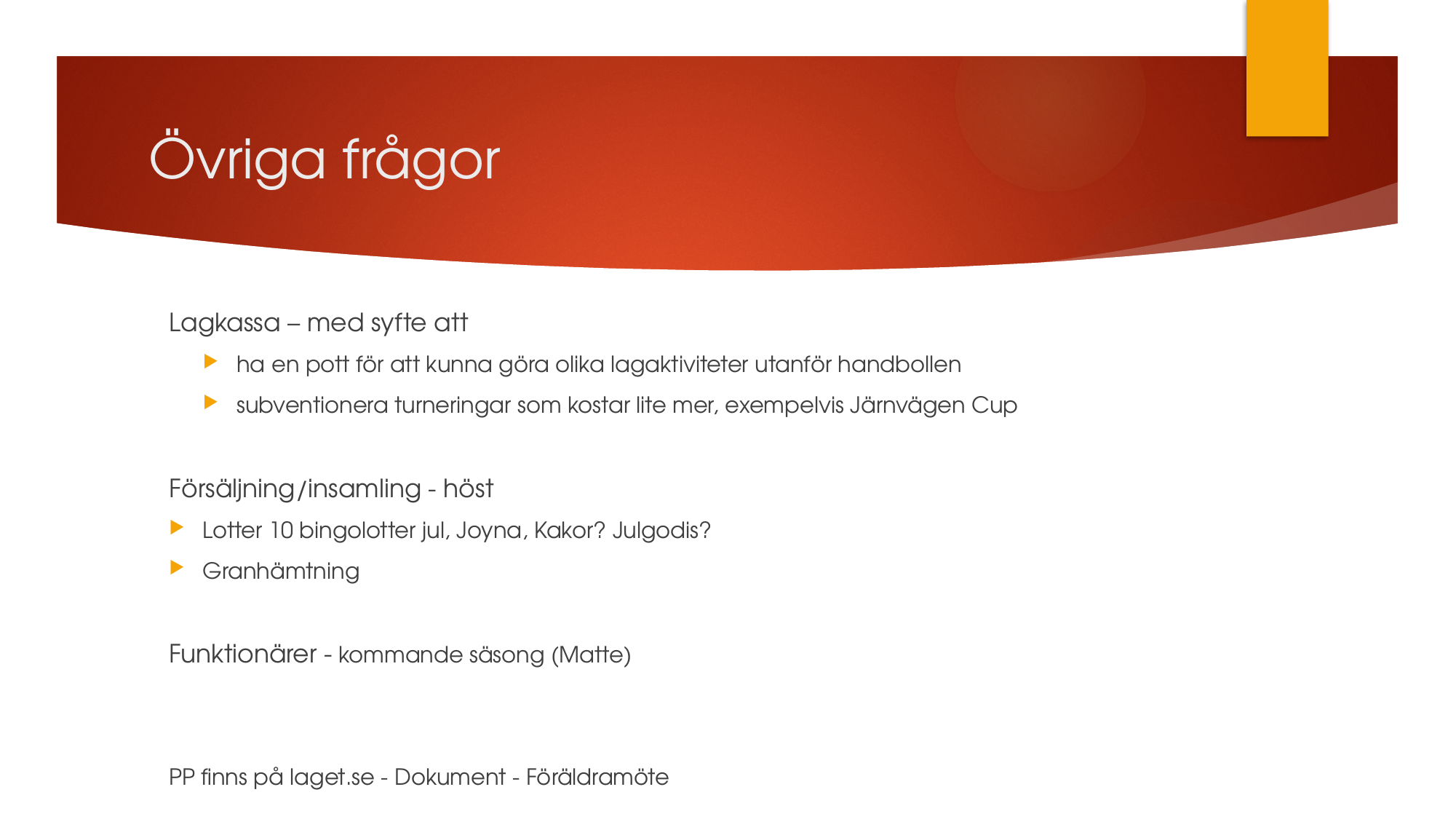

# Övriga frågor
   Lagkassa – med syfte att
ha en pott för att kunna göra olika lagaktiviteter utanför handbollen
subventionera turneringar som kostar lite mer, exempelvis Järnvägen Cup

   Försäljning/insamling - höst
Lotter 10 bingolotter jul, Joyna, Kakor? Julgodis?
Granhämtning

Funktionärer - kommande säsong (Matte)

PP finns på laget.se - Dokument - Föräldramöte